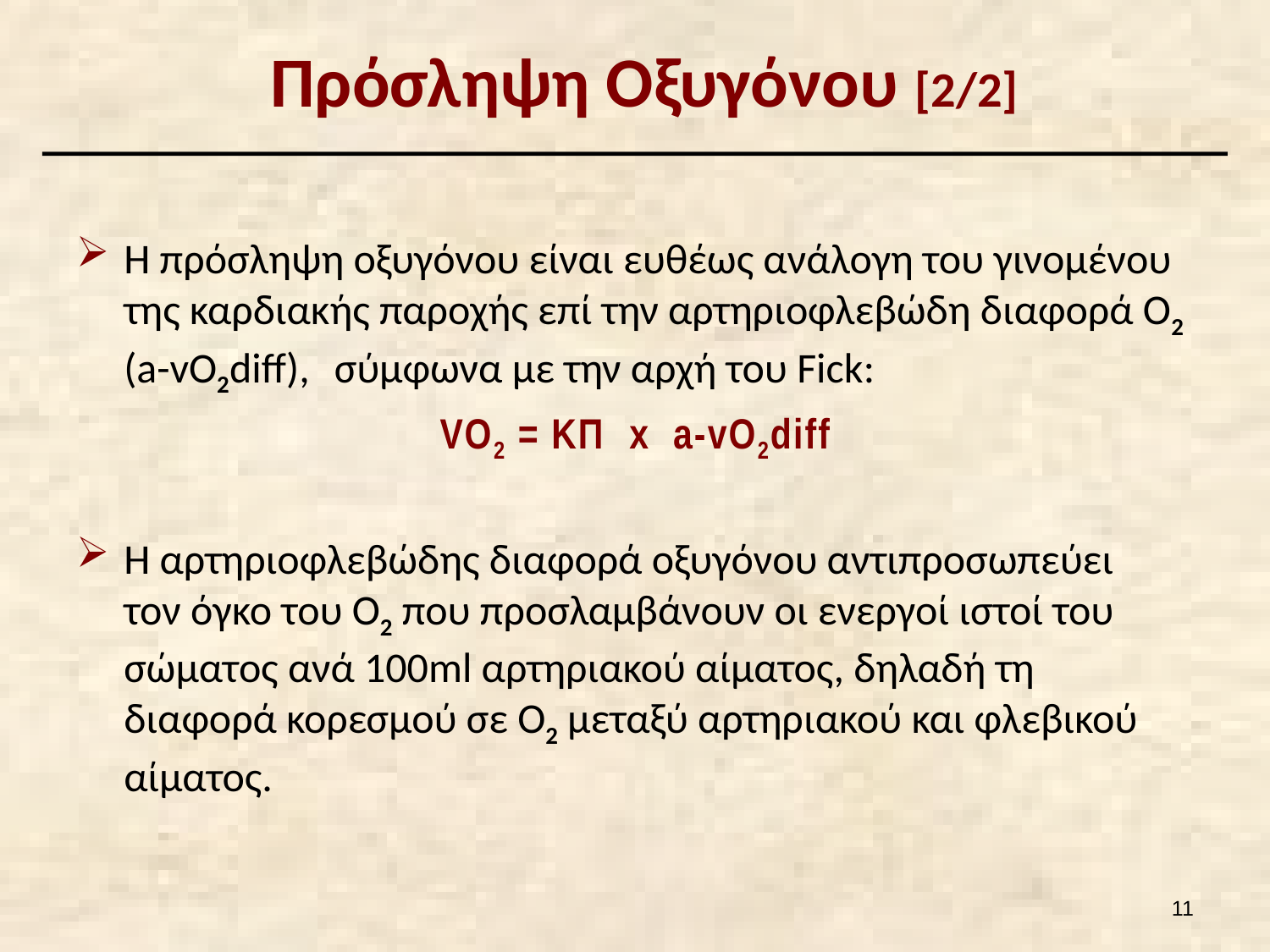

# Πρόσληψη Οξυγόνου [2/2]

Η πρόσληψη οξυγόνου είναι ευθέως ανάλογη του γινομένου της καρδιακής παροχής επί την αρτηριοφλεβώδη διαφορά Ο2 (a-vO2diff),   σύμφωνα με την αρχή του Fick:
VO2 = ΚΠ   x  a-vO2diff

Η αρτηριοφλεβώδης διαφορά οξυγόνου αντιπροσωπεύει   τον όγκο του Ο2 που προσλαμβάνουν οι ενεργοί ιστοί του σώματος ανά 100ml αρτηριακού αίματος, δηλαδή τη διαφορά κορεσμού σε Ο2 μεταξύ αρτηριακού και φλεβικού αίματος.

11